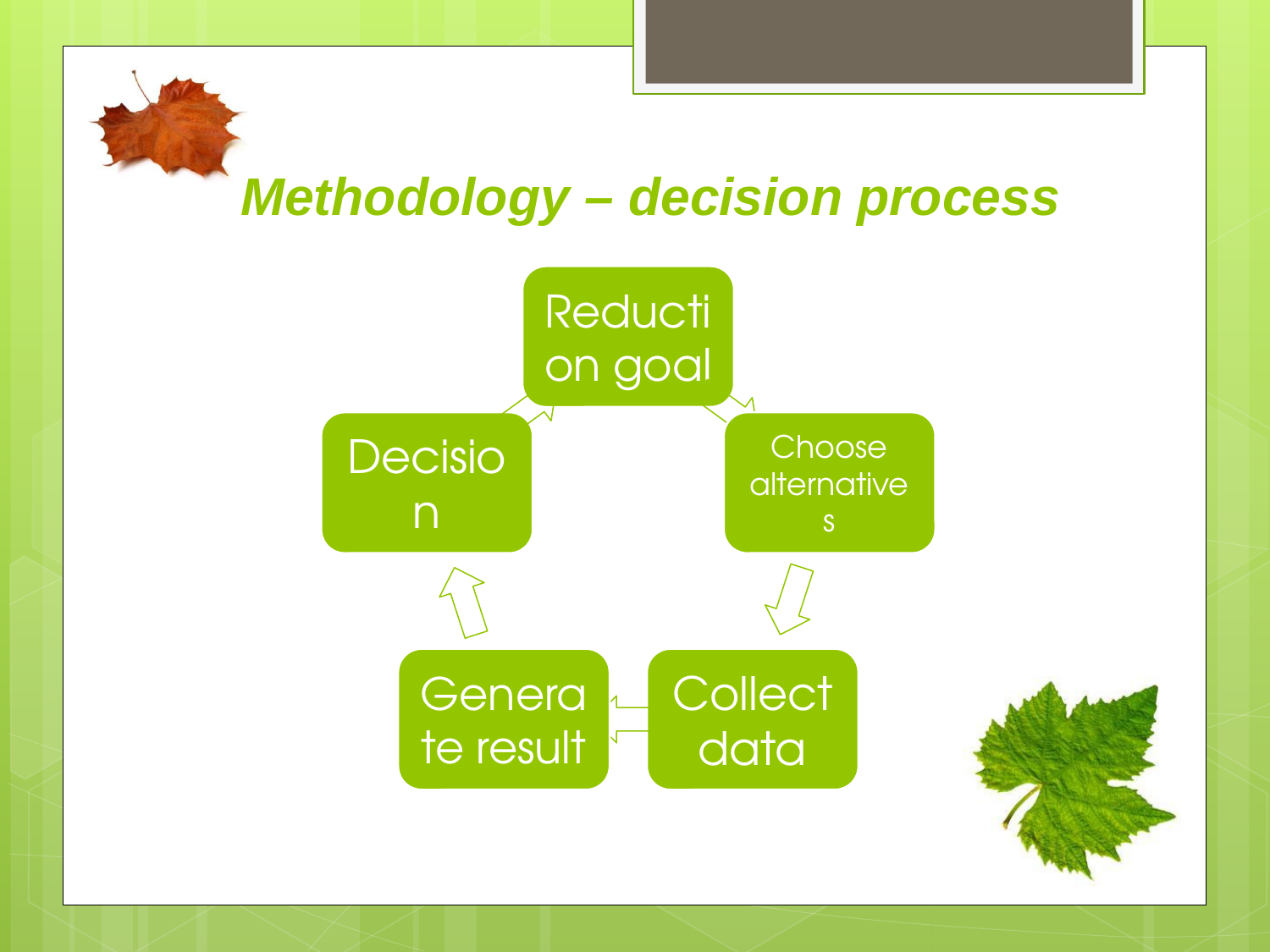

Methodology – decision process
Reduction goal
Choose alternatives
Collect data
Generate result
Decision